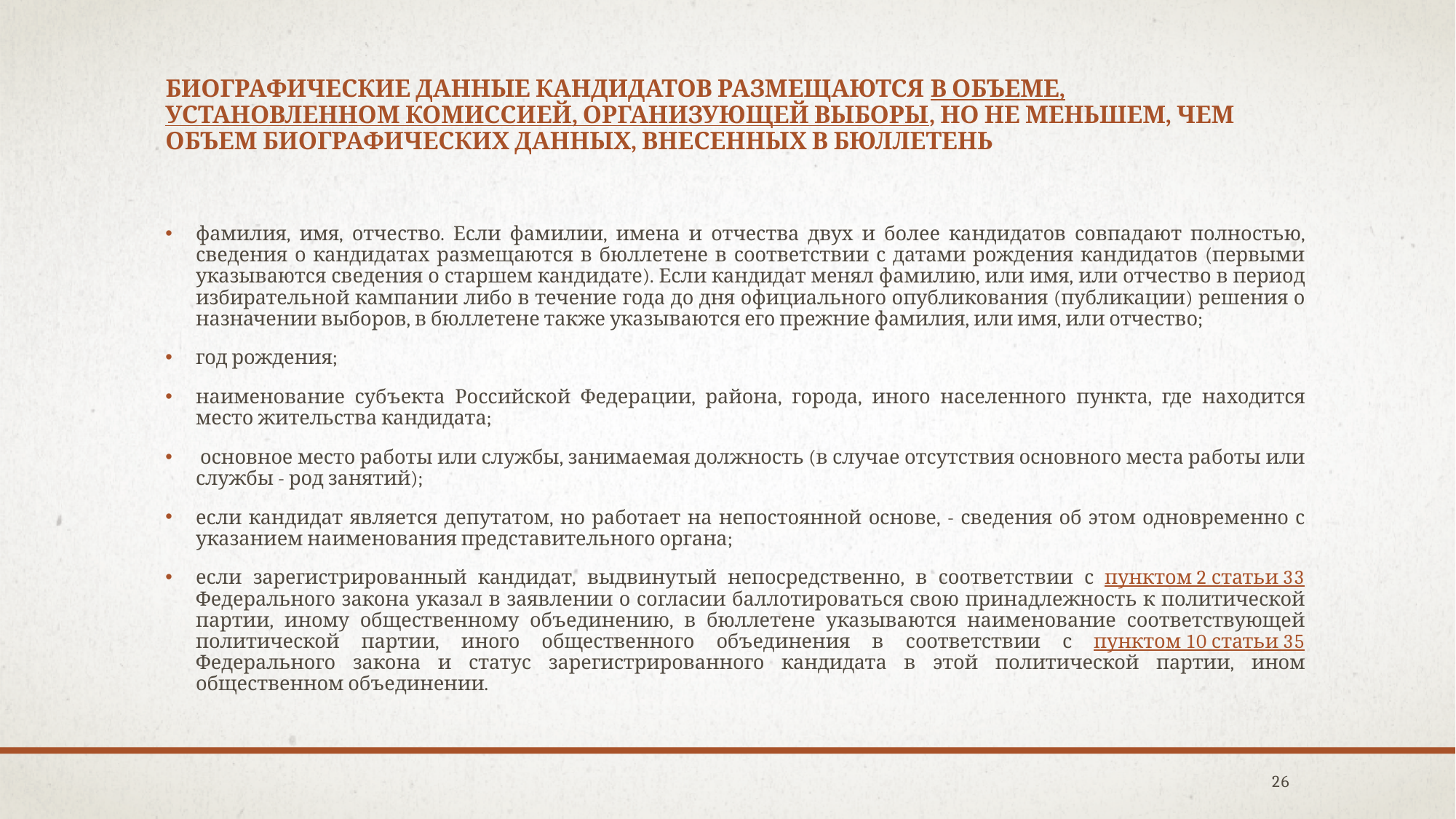

# биографические данные кандидатов размещаются в объеме, установленном комиссией, организующей выборы, но не меньшем, чем объем биографических данных, внесенных в бюллетень
фамилия, имя, отчество. Если фамилии, имена и отчества двух и более кандидатов совпадают полностью, сведения о кандидатах размещаются в бюллетене в соответствии с датами рождения кандидатов (первыми указываются сведения о старшем кандидате). Если кандидат менял фамилию, или имя, или отчество в период избирательной кампании либо в течение года до дня официального опубликования (публикации) решения о назначении выборов, в бюллетене также указываются его прежние фамилия, или имя, или отчество;
год рождения;
наименование субъекта Российской Федерации, района, города, иного населенного пункта, где находится место жительства кандидата;
 основное место работы или службы, занимаемая должность (в случае отсутствия основного места работы или службы - род занятий);
если кандидат является депутатом, но работает на непостоянной основе, - сведения об этом одновременно с указанием наименования представительного органа;
если зарегистрированный кандидат, выдвинутый непосредственно, в соответствии с пунктом 2 статьи 33 Федерального закона указал в заявлении о согласии баллотироваться свою принадлежность к политической партии, иному общественному объединению, в бюллетене указываются наименование соответствующей политической партии, иного общественного объединения в соответствии с пунктом 10 статьи 35 Федерального закона и статус зарегистрированного кандидата в этой политической партии, ином общественном объединении.

26